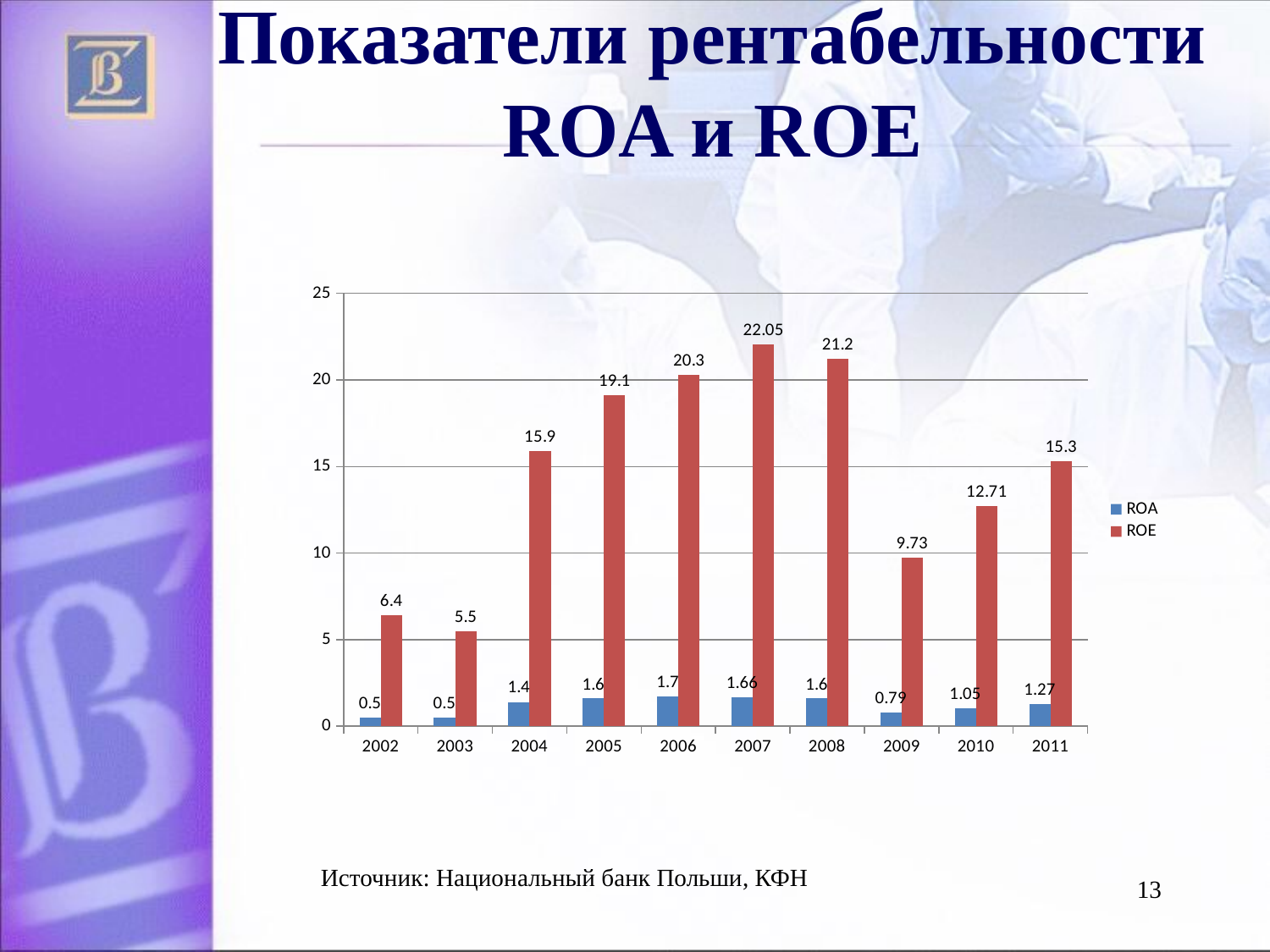

# Показатели рентабельности ROA и ROE

### Chart

| Category | ROA | ROE |
|---|---|---|
| 2002 | 0.5 | 6.4 |
| 2003 | 0.5 | 5.5 |
| 2004 | 1.4 | 15.9 |
| 2005 | 1.6 | 19.1 |
| 2006 | 1.7 | 20.3 |
| 2007 | 1.6600000000000001 | 22.05 |
| 2008 | 1.6 | 21.2 |
| 2009 | 0.79 | 9.729999999999999 |
| 2010 | 1.05 | 12.709999999999999 |
| 2011 | 1.27 | 15.3 |
Источник: Национальный банк Польши, КФН
13